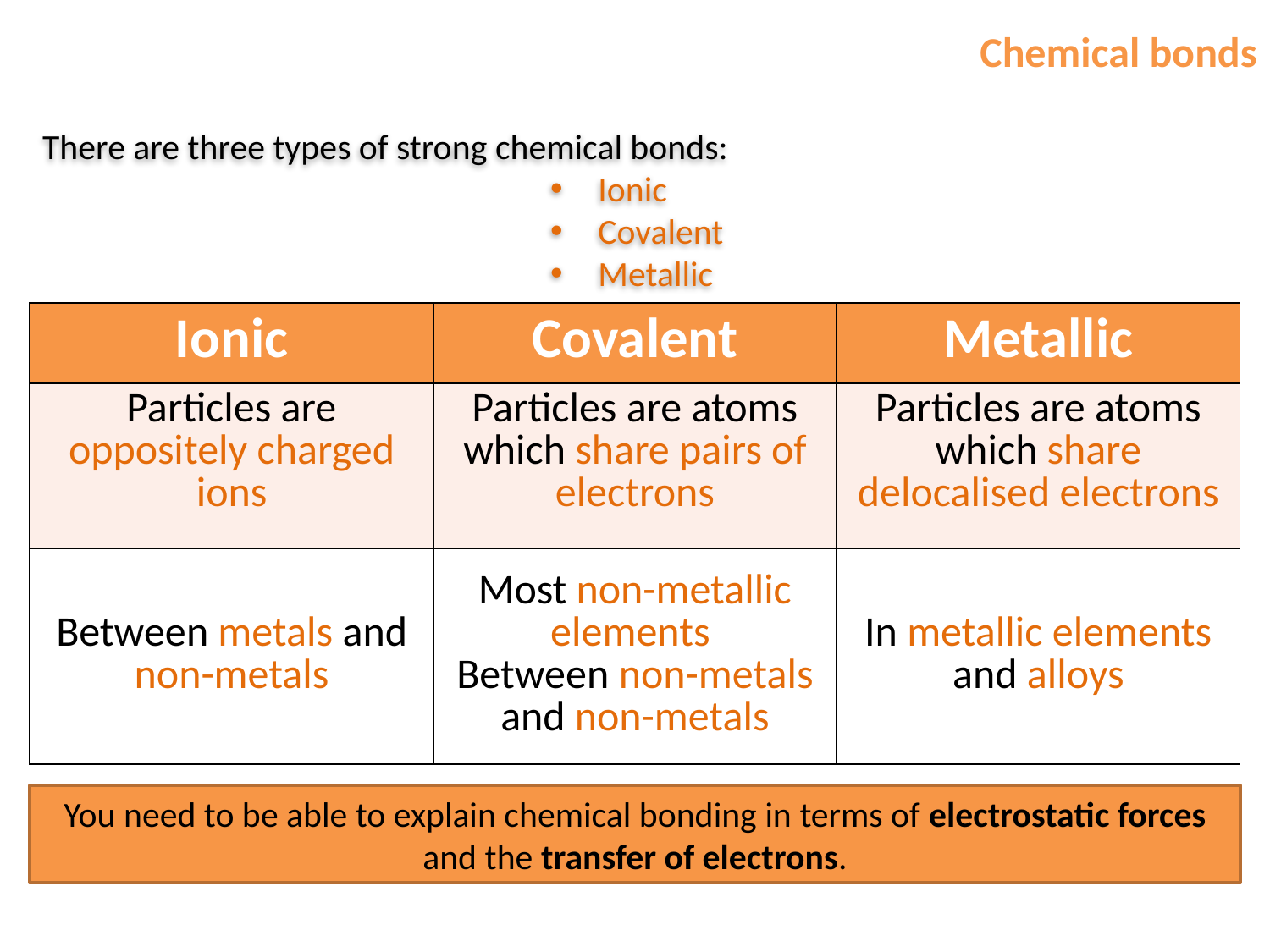

# Chemical bonds
There are three types of strong chemical bonds:
Ionic
Covalent
Metallic
| Ionic | Covalent | Metallic |
| --- | --- | --- |
| Particles are oppositely charged ions | Particles are atoms which share pairs of electrons | Particles are atoms which share delocalised electrons |
| Between metals and non-metals | Most non-metallic elements Between non-metals and non-metals | In metallic elements and alloys |

You need to be able to explain chemical bonding in terms of electrostatic forces and the transfer of electrons.